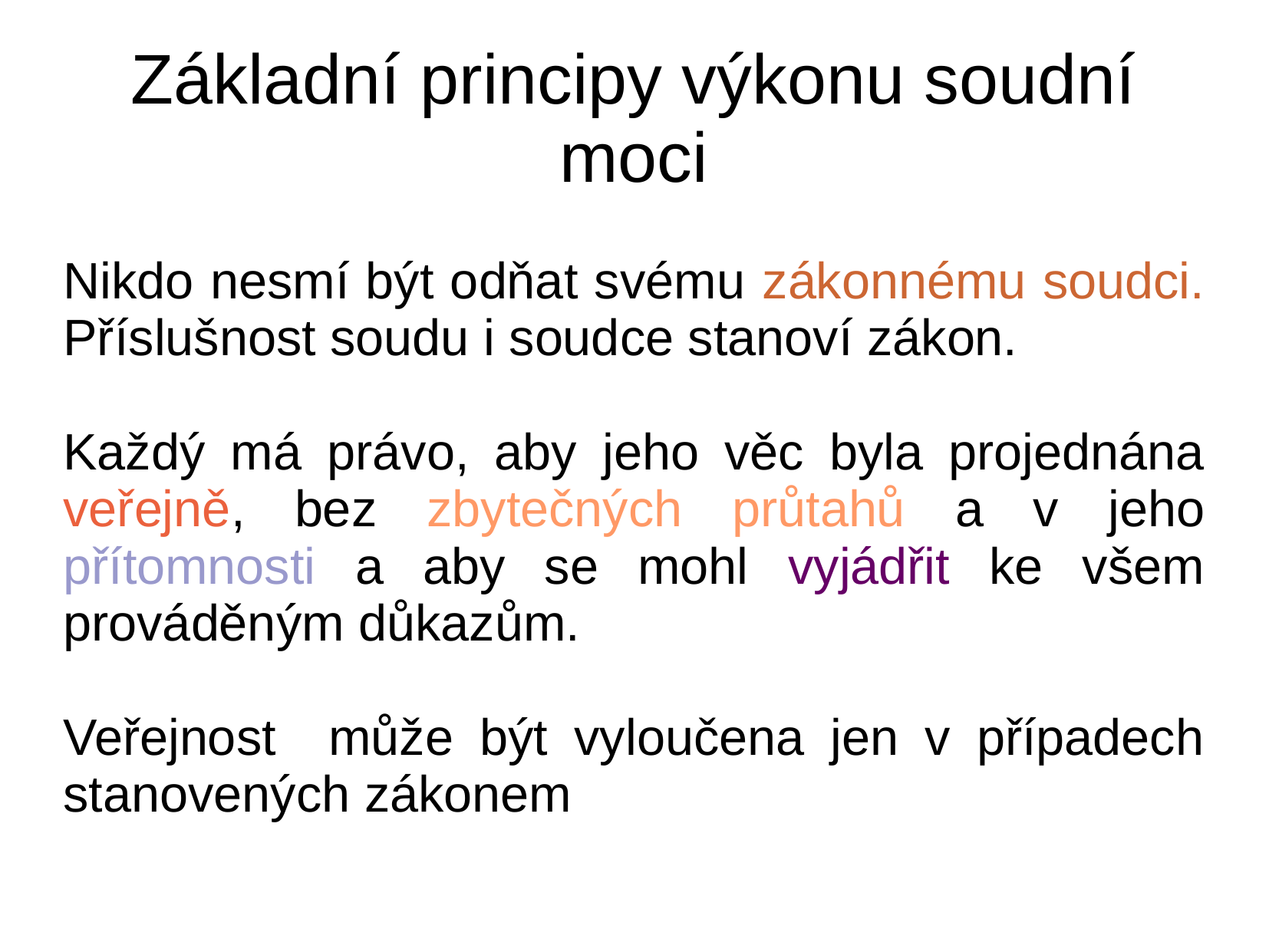

# Základní principy výkonu soudní moci
Nikdo nesmí být odňat svému zákonnému soudci. Příslušnost soudu i soudce stanoví zákon.

Každý má právo, aby jeho věc byla projednána veřejně, bez zbytečných průtahů a v jeho přítomnosti a aby se mohl vyjádřit ke všem prováděným důkazům.

Veřejnost  může být vyloučena jen v případech stanovených zákonem